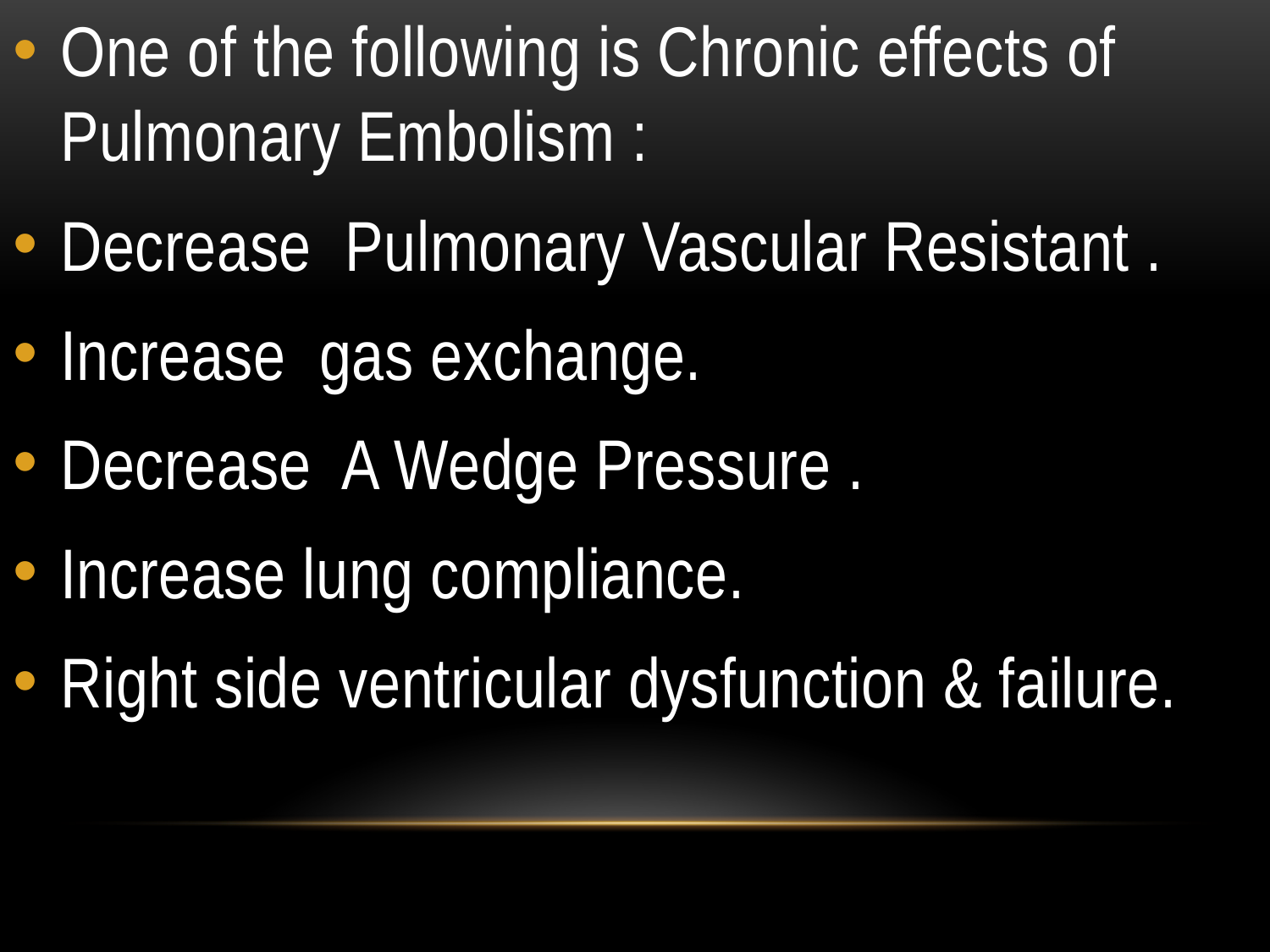

One of the following is Chronic effects of Pulmonary Embolism :
Decrease  Pulmonary Vascular Resistant .
Increase  gas exchange.
Decrease  A Wedge Pressure .
Increase lung compliance.
Right side ventricular dysfunction & failure.

#